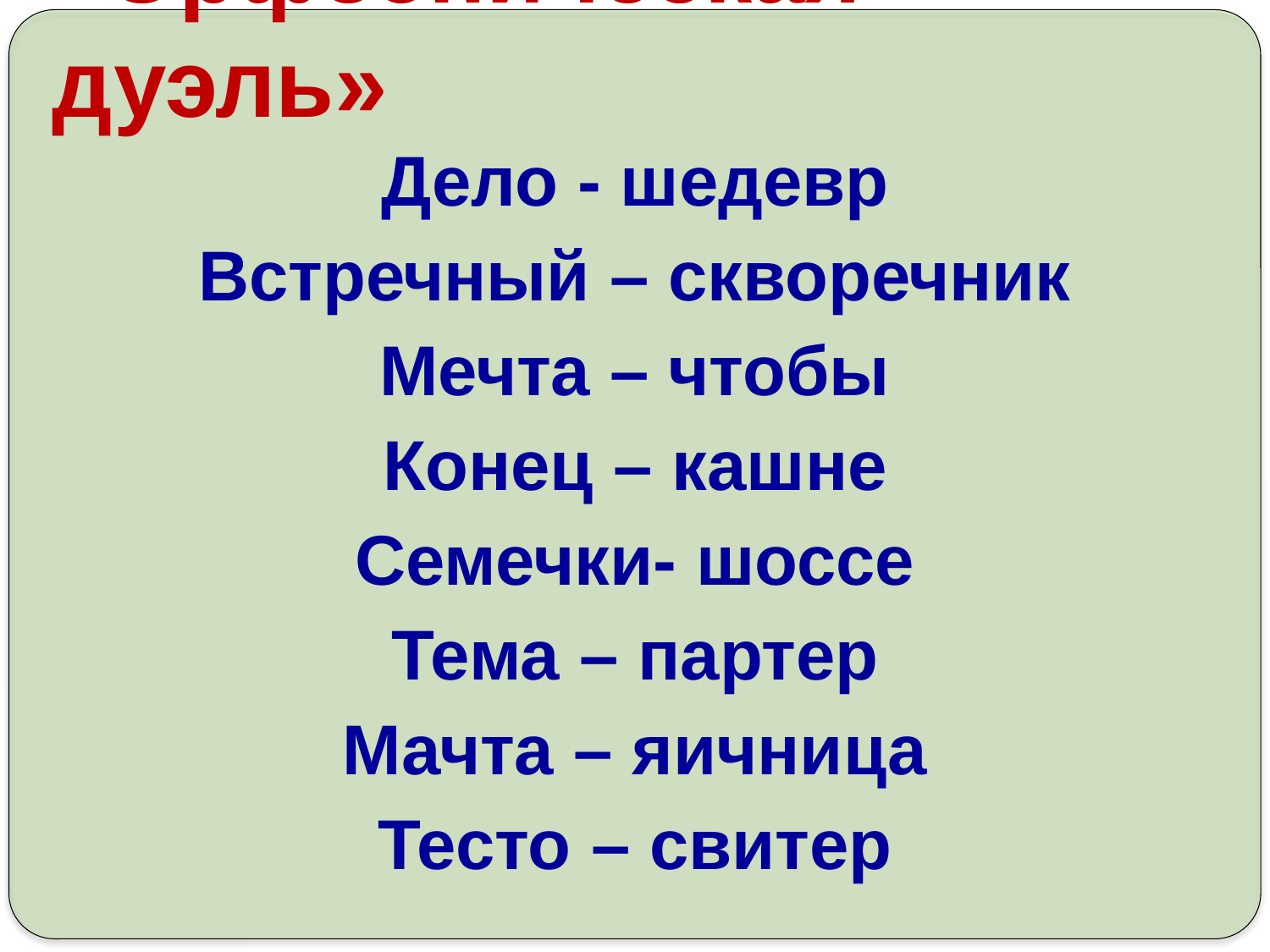

# «Орфоэпическая дуэль»
Дело - шедевр
Встречный – скворечник
Мечта – чтобы
Конец – кашне
Семечки- шоссе
Тема – партер
Мачта – яичница
Тесто – свитер